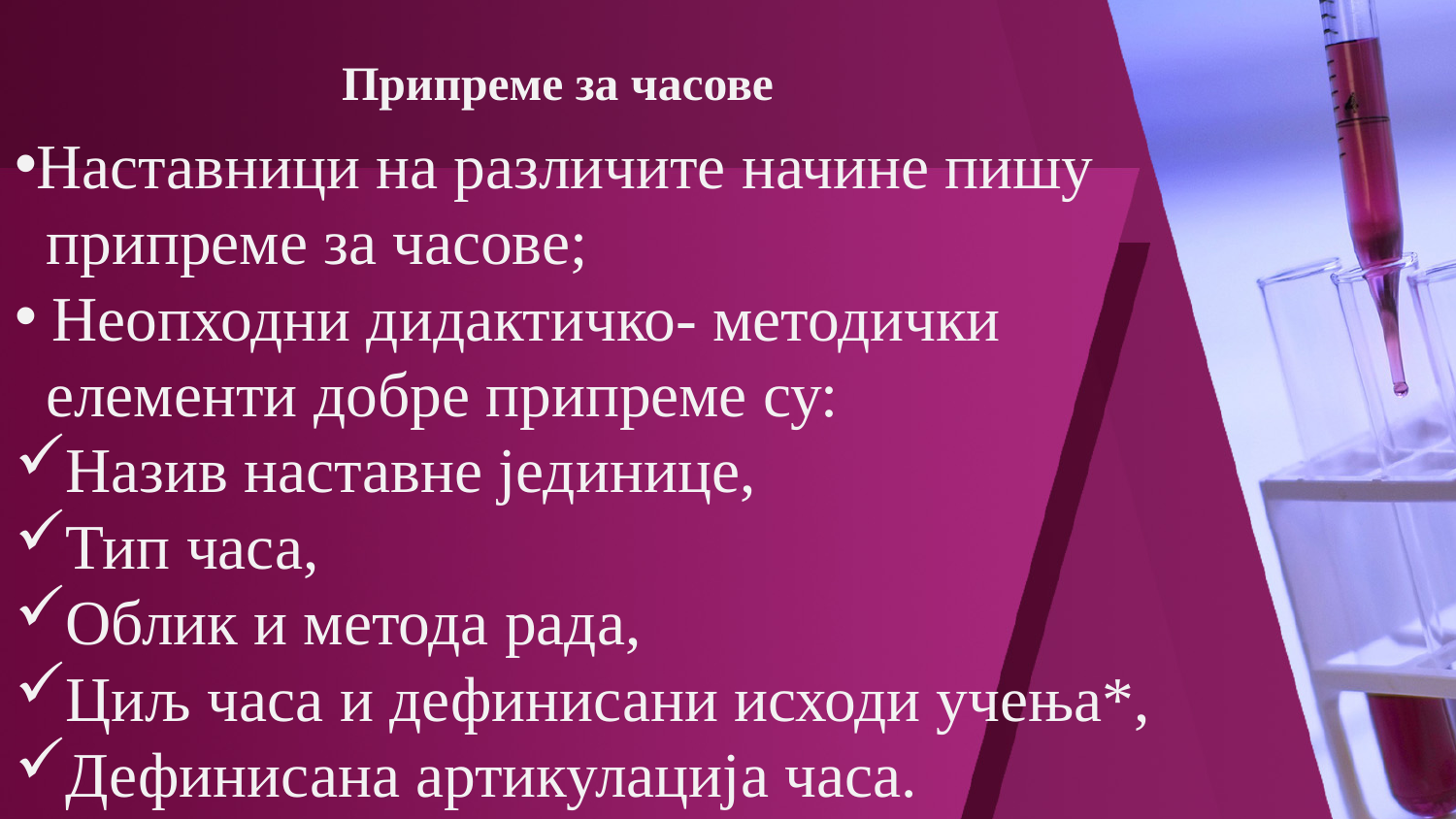

# Припреме за часове
Наставници на различите начине пишу
  припреме за часове;
 Неопходни дидактичко- методички
  елементи добре припреме су:
Назив наставне јединице,
Тип часа,
Облик и метода рада,
Циљ часа и дефинисани исходи учења*,
Дефинисана артикулација часа.